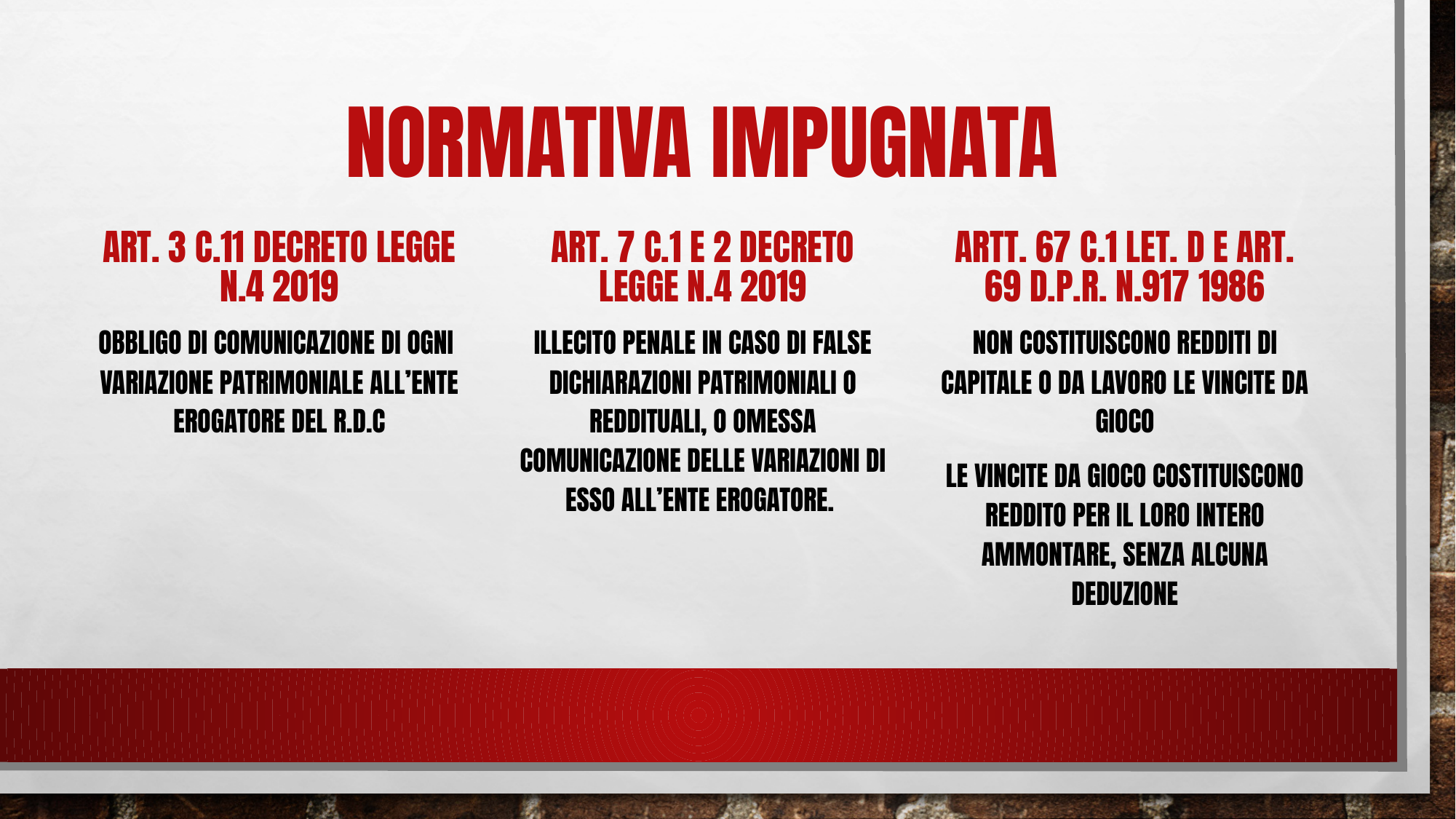

# Normativa impugnata
Art. 3 c.11 decreto legge n.4 2019
Art. 7 c.1 e 2 decreto legge n.4 2019

Artt. 67 c.1 let. D e art. 69 d.p.r. n.917 1986
Obbligo di comunicazione di ogni  variazione patrimoniale all’ente erogatore del R.d.C

Illecito penale in caso di false dichiarazioni patrimoniali o reddituali, o omessa comunicazione delle variazioni di esso all’ente erogatore.

Non costituiscono redditi di capitale o da lavoro le vincite da gioco
Le vincite da gioco costituiscono reddito per il loro intero ammontare, senza alcuna deduzione